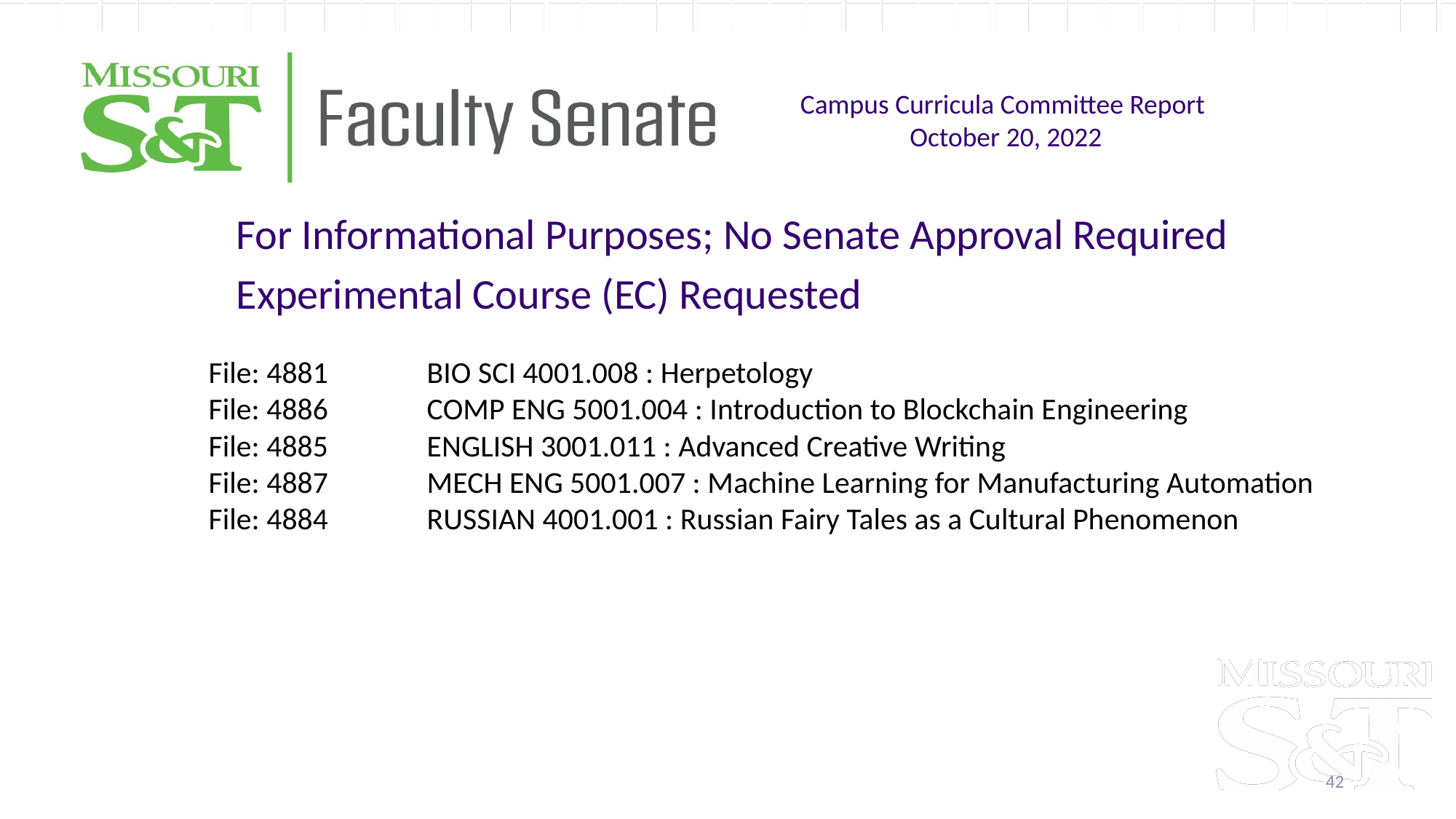

Campus Curricula Committee Report
October 20, 2022
For Informational Purposes; No Senate Approval Required
Experimental Course (EC) Requested
File: 4881    	BIO SCI 4001.008 : Herpetology
File: 4886	COMP ENG 5001.004 : Introduction to Blockchain Engineering
File: 4885	ENGLISH 3001.011 : Advanced Creative Writing
File: 4887	MECH ENG 5001.007 : Machine Learning for Manufacturing Automation
File: 4884	RUSSIAN 4001.001 : Russian Fairy Tales as a Cultural Phenomenon
42